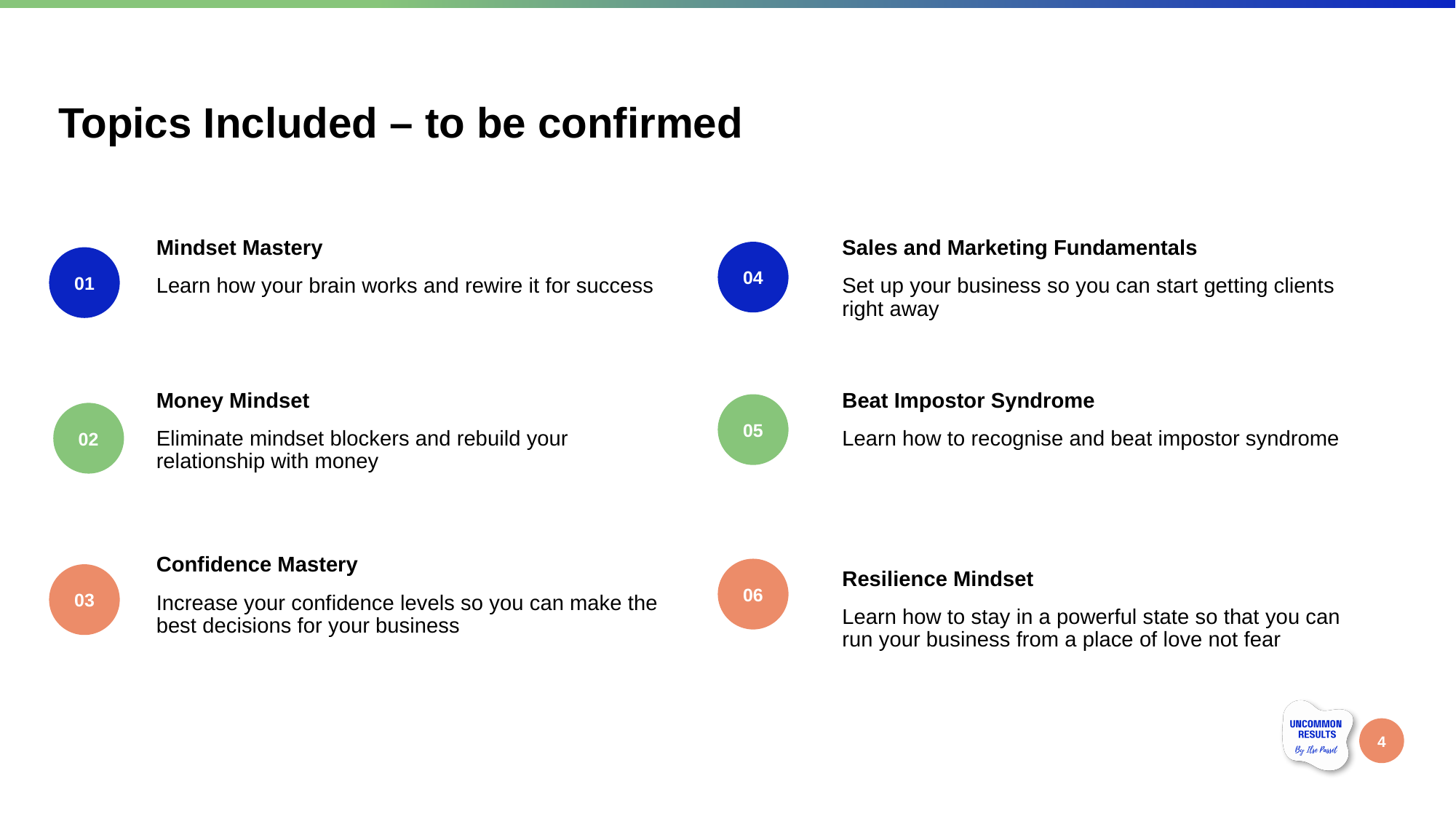

Topics Included – to be confirmed
Mindset Mastery
Learn how your brain works and rewire it for success
Sales and Marketing Fundamentals
Set up your business so you can start getting clients right away

Money Mindset
Eliminate mindset blockers and rebuild your relationship with money
Beat Impostor Syndrome
Learn how to recognise and beat impostor syndrome
Confidence Mastery
Increase your confidence levels so you can make the best decisions for your business
Resilience Mindset
Learn how to stay in a powerful state so that you can run your business from a place of love not fear